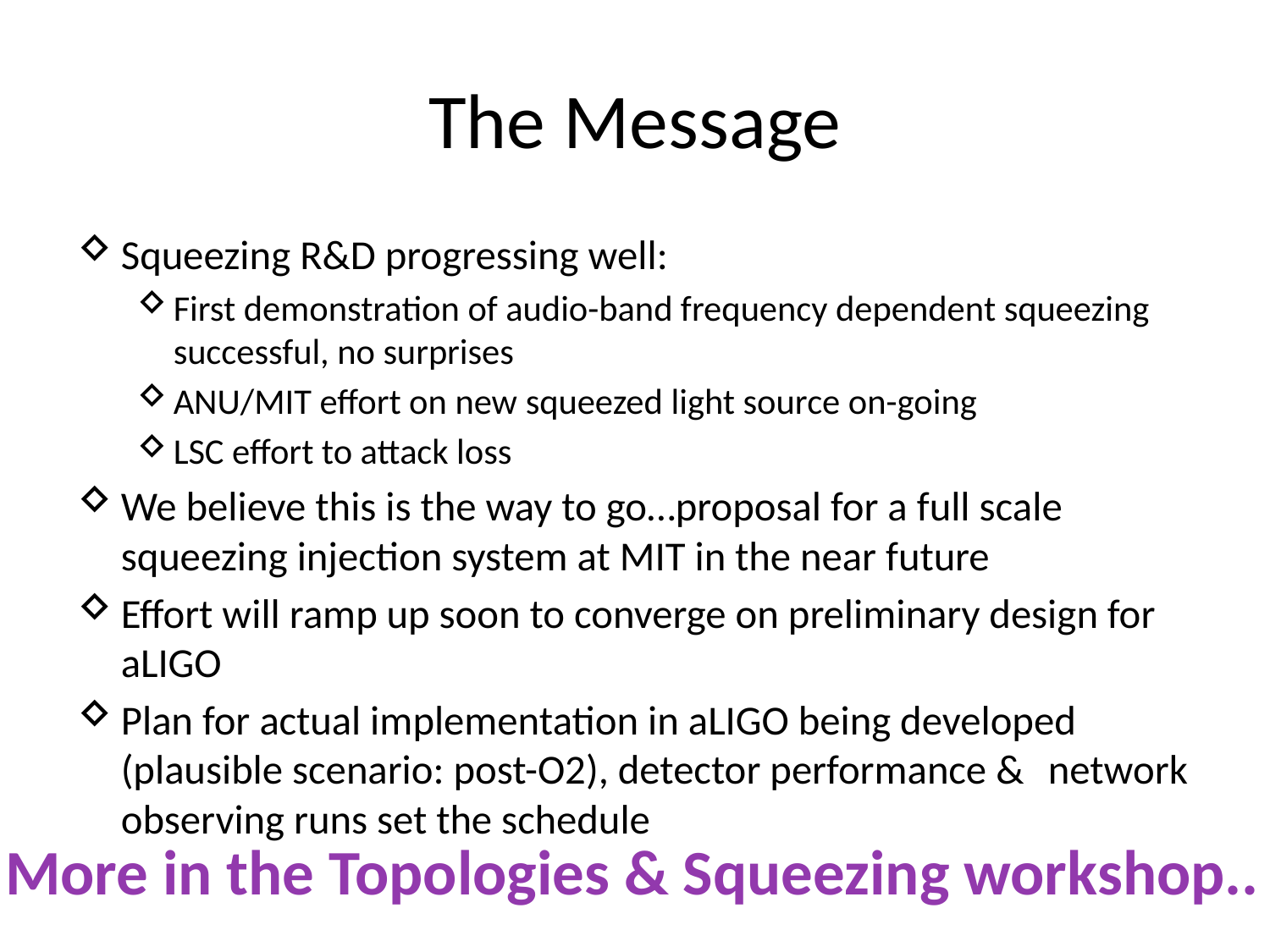

# The Message
Squeezing R&D progressing well:
First demonstration of audio-band frequency dependent squeezing successful, no surprises
ANU/MIT effort on new squeezed light source on-going
LSC effort to attack loss
We believe this is the way to go…proposal for a full scale squeezing injection system at MIT in the near future
Effort will ramp up soon to converge on preliminary design for aLIGO
Plan for actual implementation in aLIGO being developed (plausible scenario: post-O2), detector performance & 	network observing runs set the schedule
More in the Topologies & Squeezing workshop..